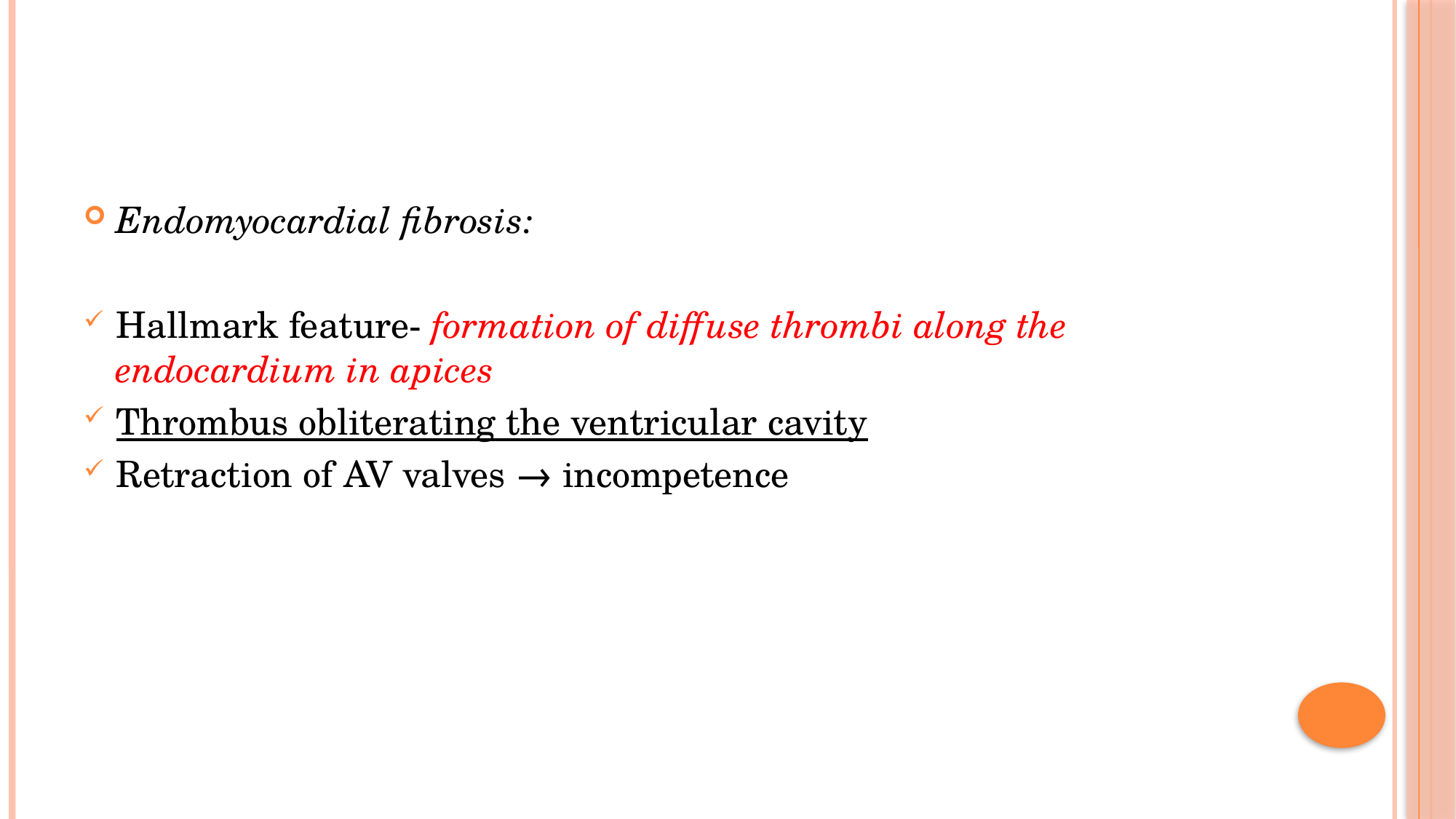

#
Endomyocardial fibrosis:

Hallmark feature- formation of diffuse thrombi along the endocardium in apices
Thrombus obliterating the ventricular cavity
Retraction of AV valves → incompetence